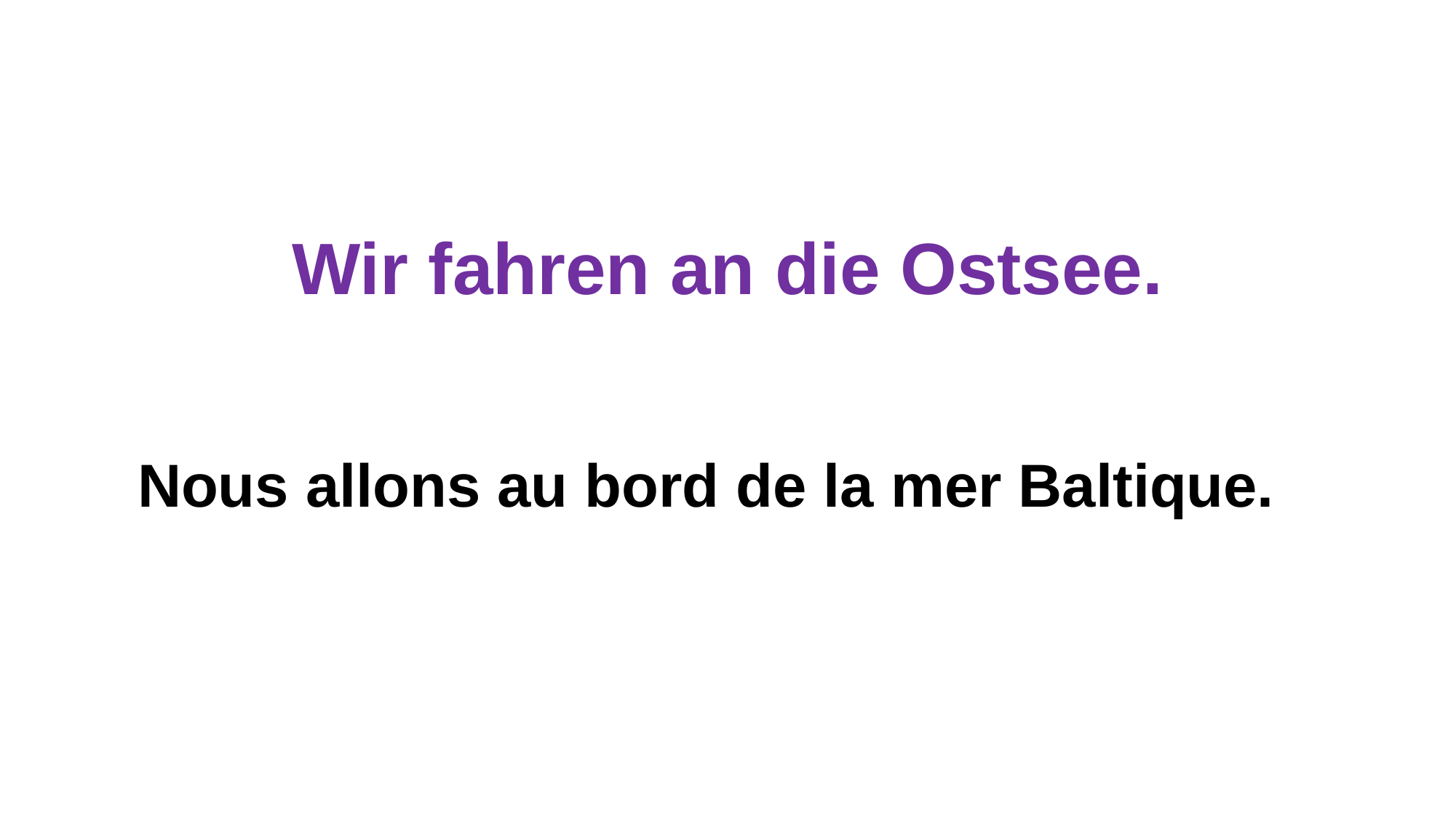

# Wir fahren an die Ostsee.
Nous allons au bord de la mer Baltique.